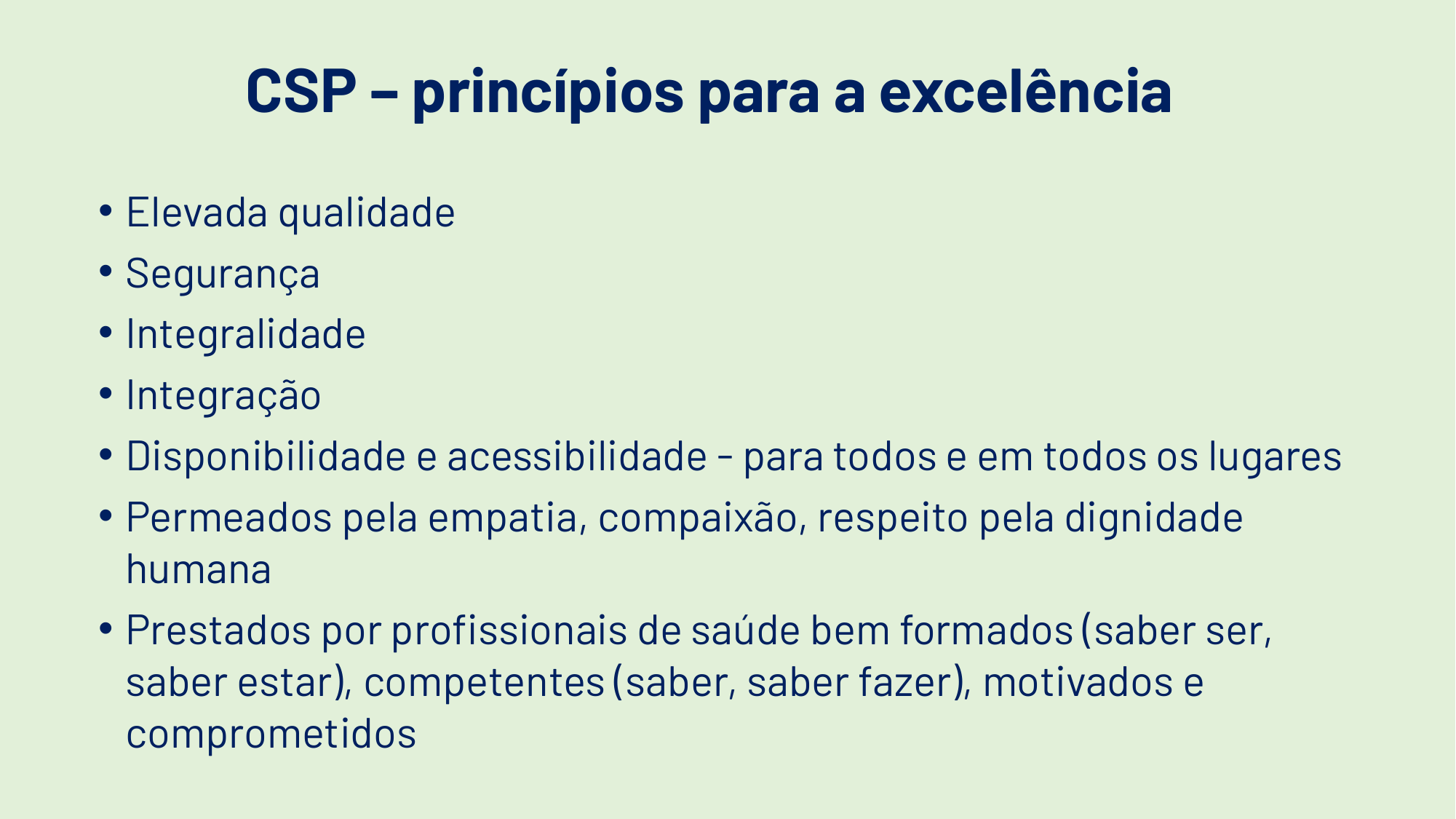

# CSP – princípios para a excelência
Elevada qualidade
Segurança
Integralidade
Integração
Disponibilidade e acessibilidade - para todos e em todos os lugares
Permeados pela empatia, compaixão, respeito pela dignidade humana
Prestados por profissionais de saúde bem formados (saber ser, saber estar), competentes (saber, saber fazer), motivados e comprometidos